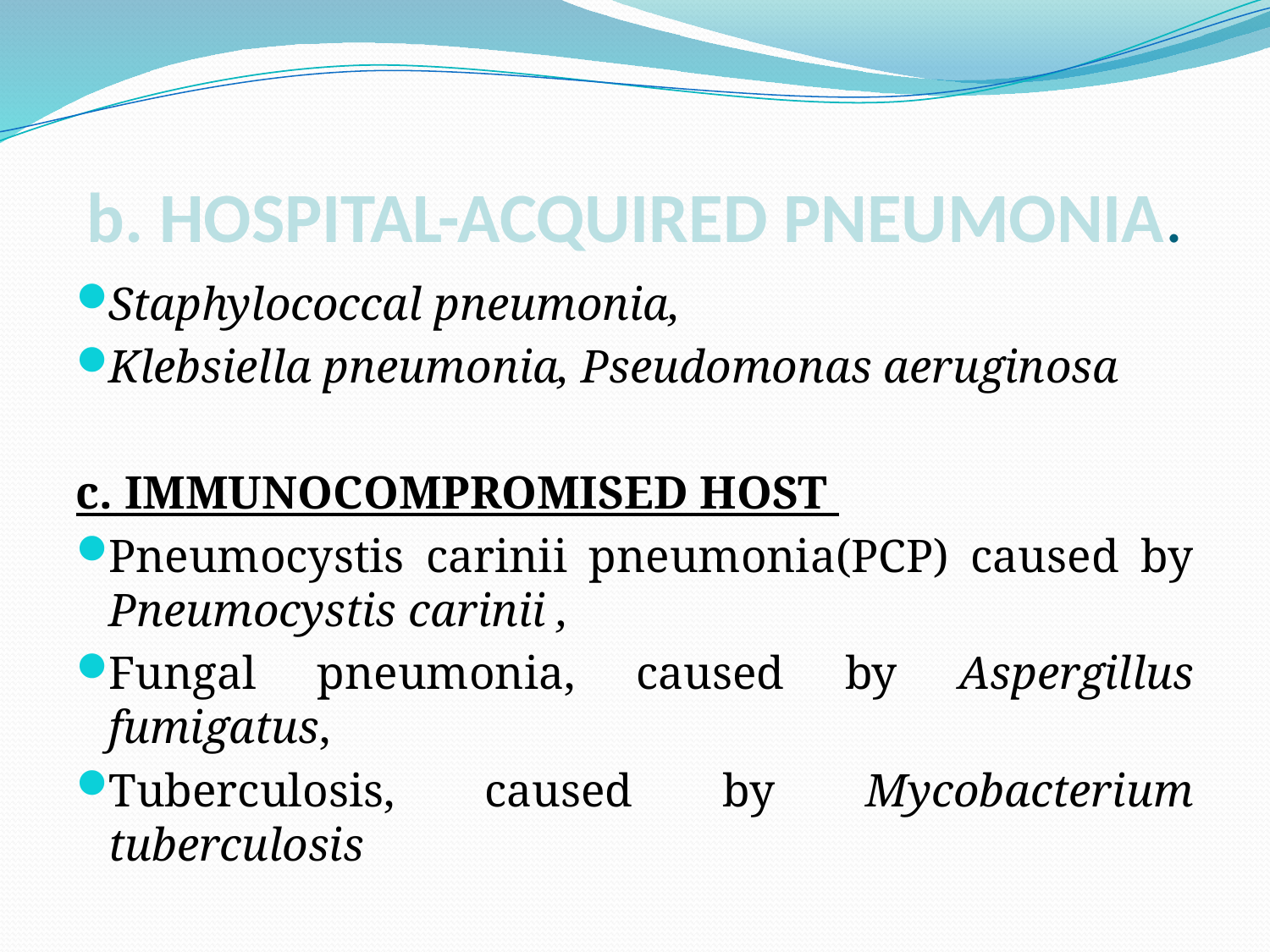

# b. HOSPITAL-ACQUIRED PNEUMONIA.
Staphylococcal pneumonia,
Klebsiella pneumonia, Pseudomonas aeruginosa

c. IMMUNOCOMPROMISED HOST
Pneumocystis carinii pneumonia(PCP) caused by Pneumocystis carinii ,
Fungal pneumonia, caused by Aspergillus fumigatus,
Tuberculosis, caused by Mycobacterium tuberculosis